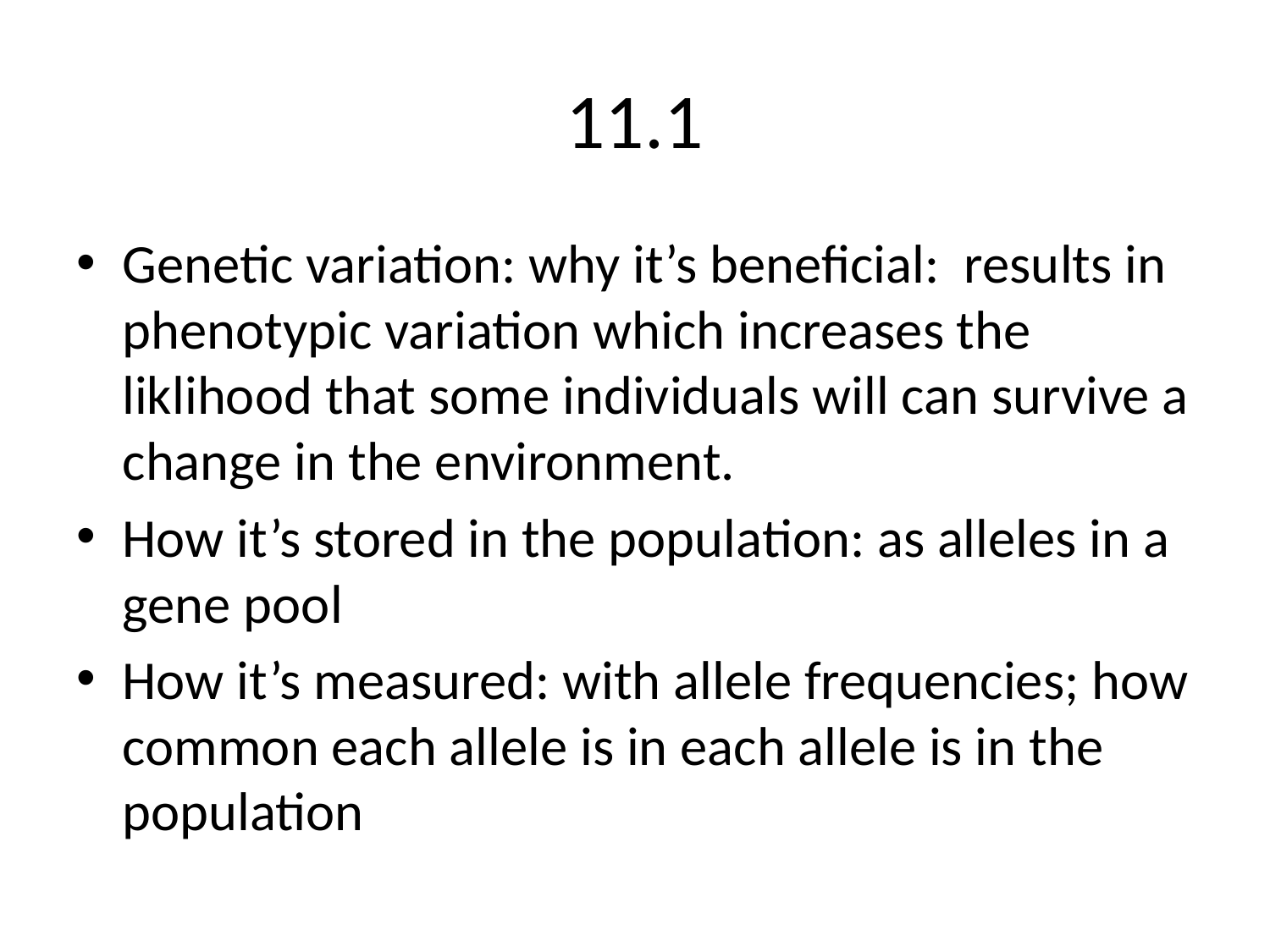

# 11.1
Genetic variation: why it’s beneficial:  results in phenotypic variation which increases the liklihood that some individuals will can survive a change in the environment.
How it’s stored in the population: as alleles in a gene pool
How it’s measured: with allele frequencies; how common each allele is in each allele is in the population